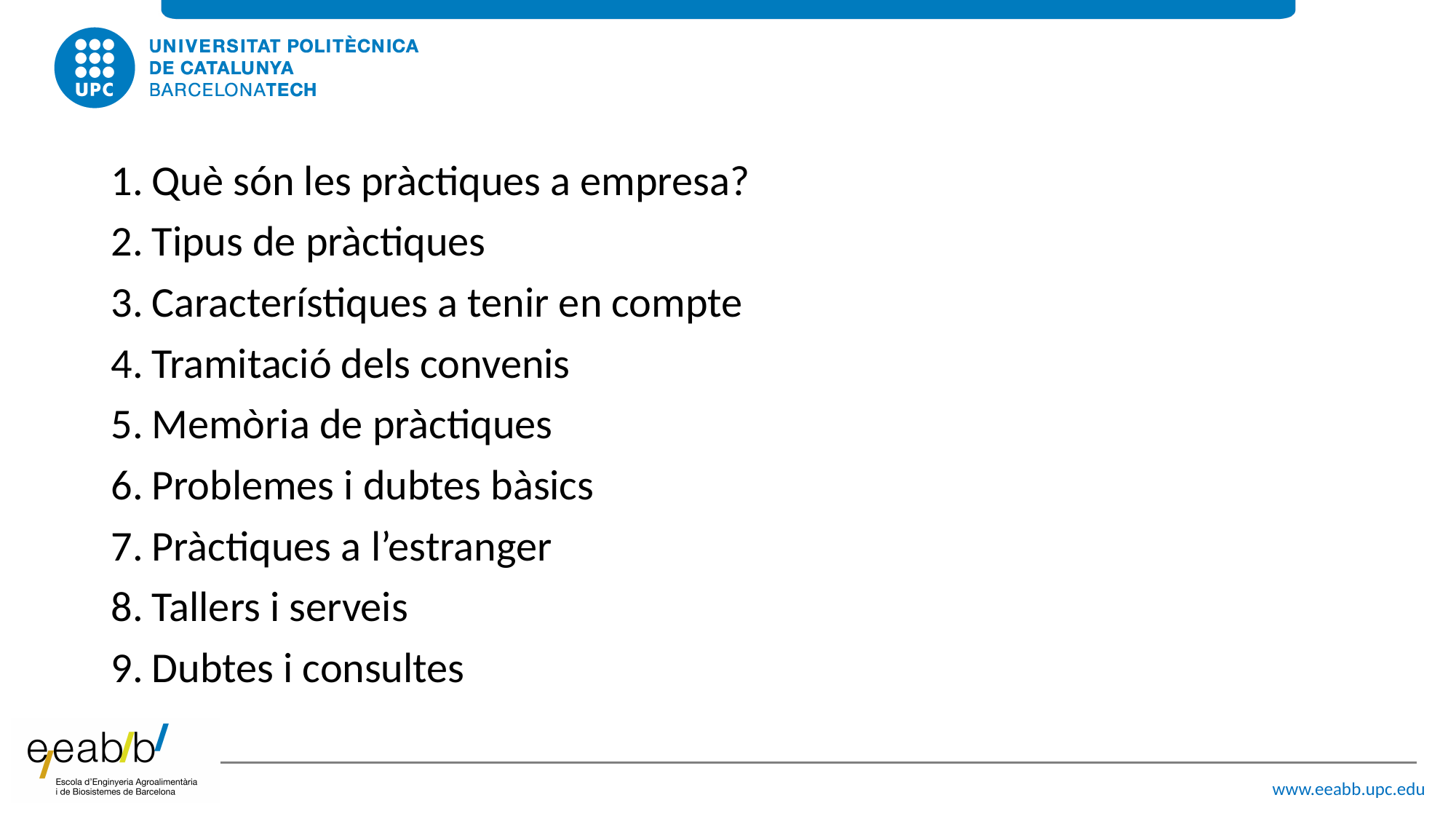

#
Què són les pràctiques a empresa?
Tipus de pràctiques
Característiques a tenir en compte
Tramitació dels convenis
Memòria de pràctiques
Problemes i dubtes bàsics
Pràctiques a l’estranger
Tallers i serveis
Dubtes i consultes